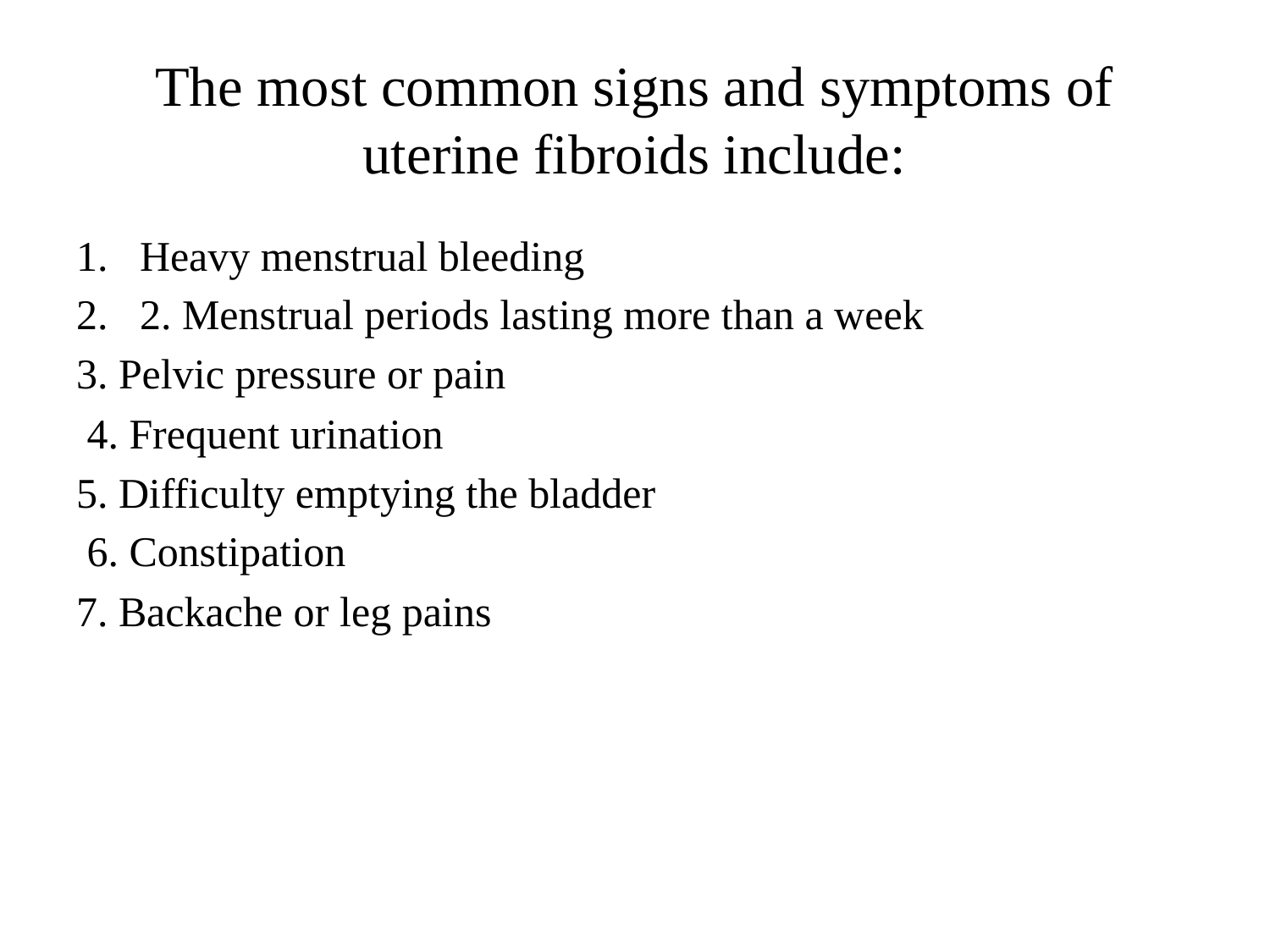

# The most common signs and symptoms of uterine fibroids include:
Heavy menstrual bleeding
2. Menstrual periods lasting more than a week
3. Pelvic pressure or pain
 4. Frequent urination
5. Difficulty emptying the bladder
 6. Constipation
7. Backache or leg pains